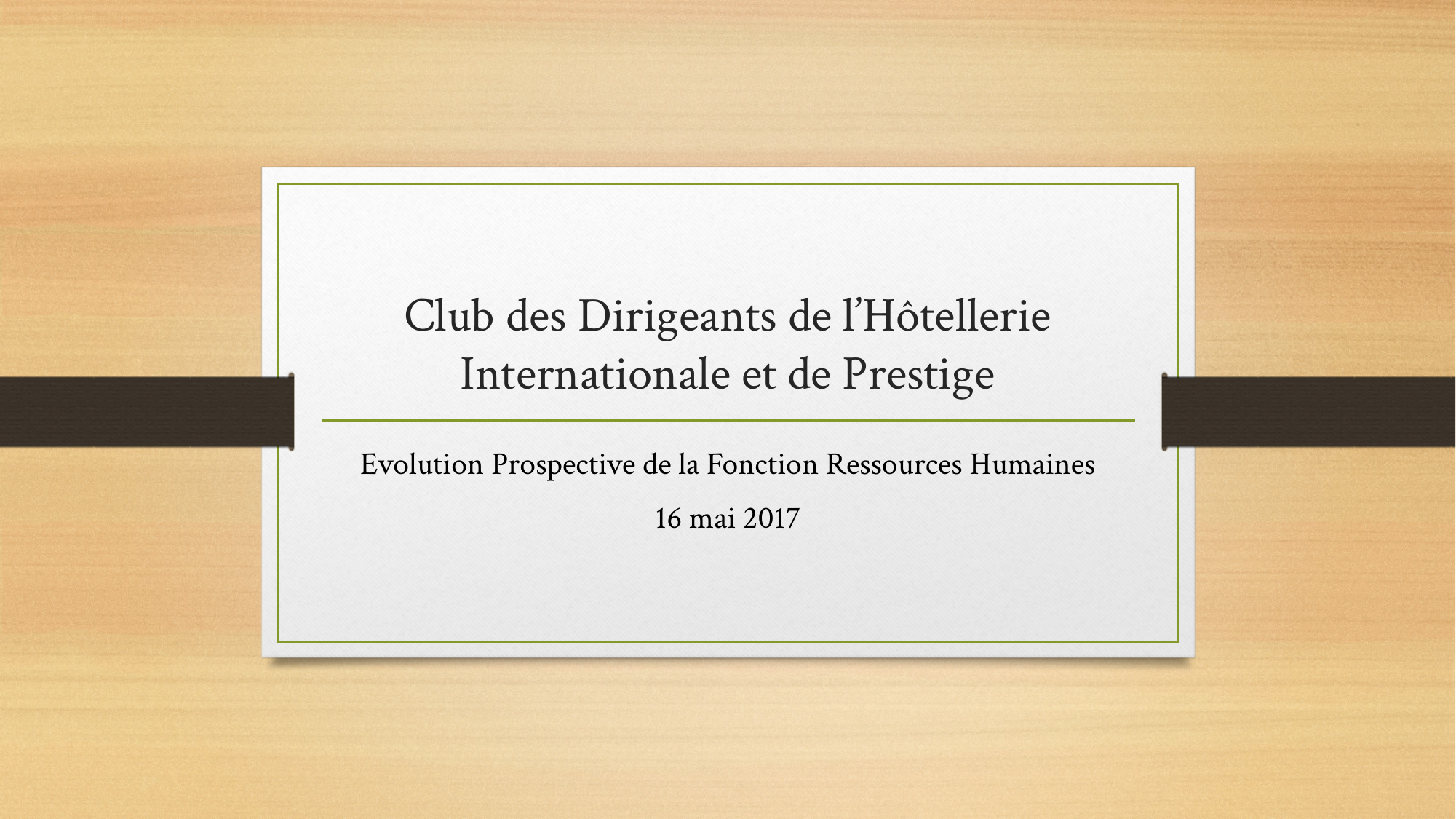

# Club des Dirigeants de l’Hôtellerie Internationale et de Prestige
Evolution Prospective de la Fonction Ressources Humaines
16 mai 2017